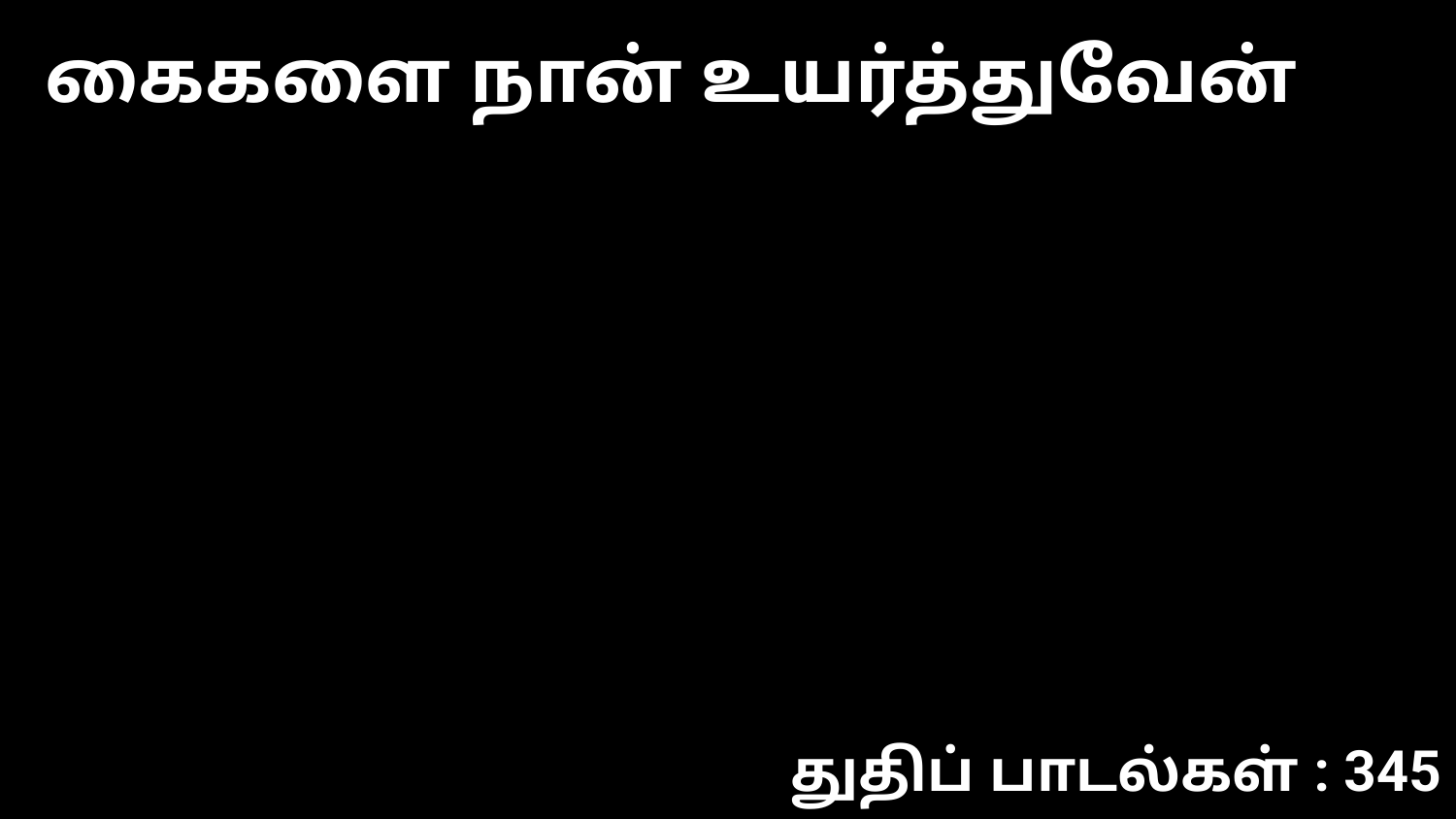

கைகளை நான் உயர்த்துவேன்
துதிப் பாடல்கள் : 345